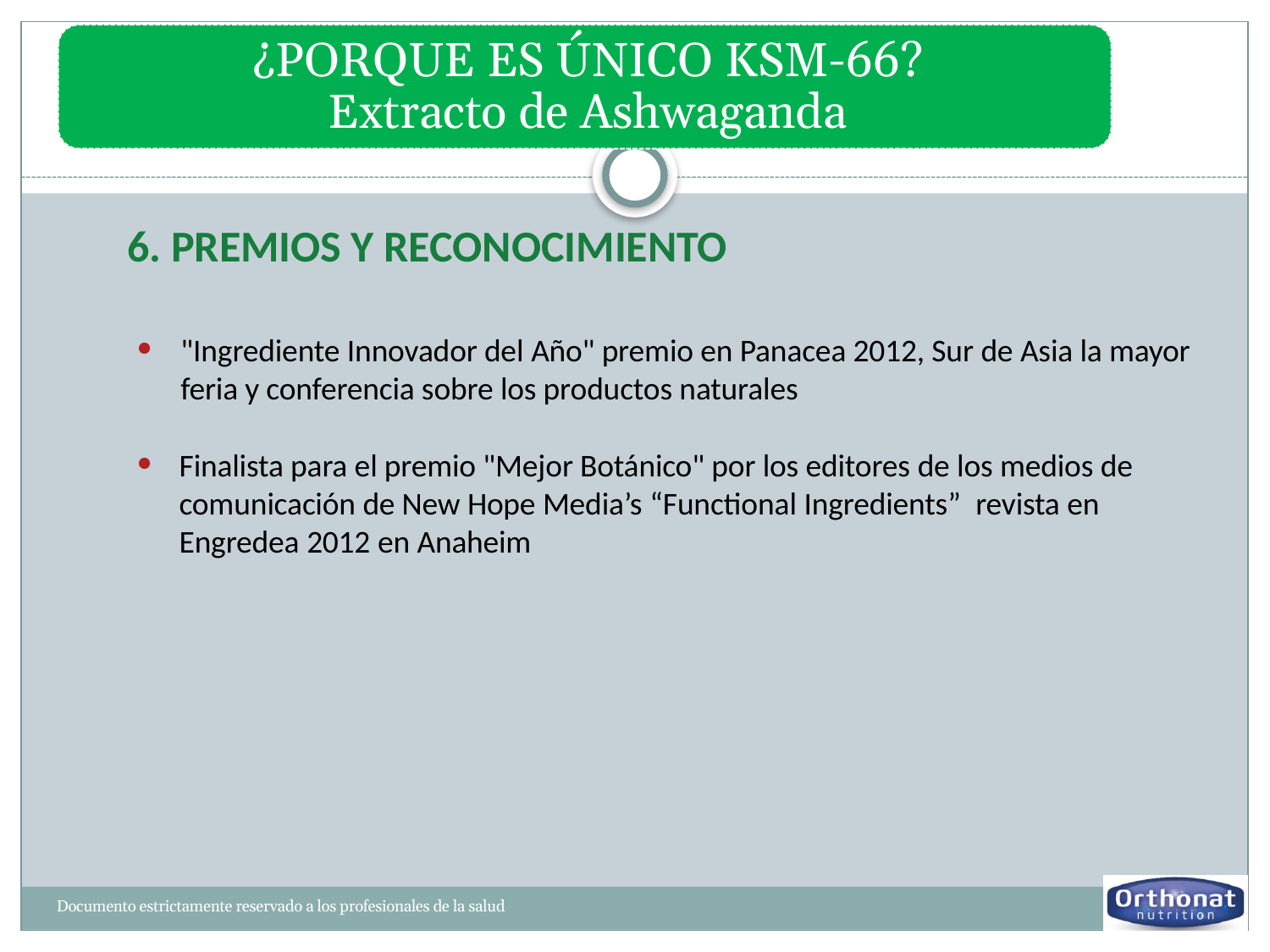

¿PORQUE ES ÚNICO KSM-66?
Extracto de Ashwaganda
6. PREMIOS Y RECONOCIMIENTO

"Ingrediente Innovador del Año" premio en Panacea 2012, Sur de Asia la mayor feria y conferencia sobre los productos naturales

Finalista para el premio "Mejor Botánico" por los editores de los medios de comunicación de New Hope Media’s “Functional Ingredients”  revista en Engredea 2012 en Anaheim
Documento estrictamente reservado a los profesionales de la salud